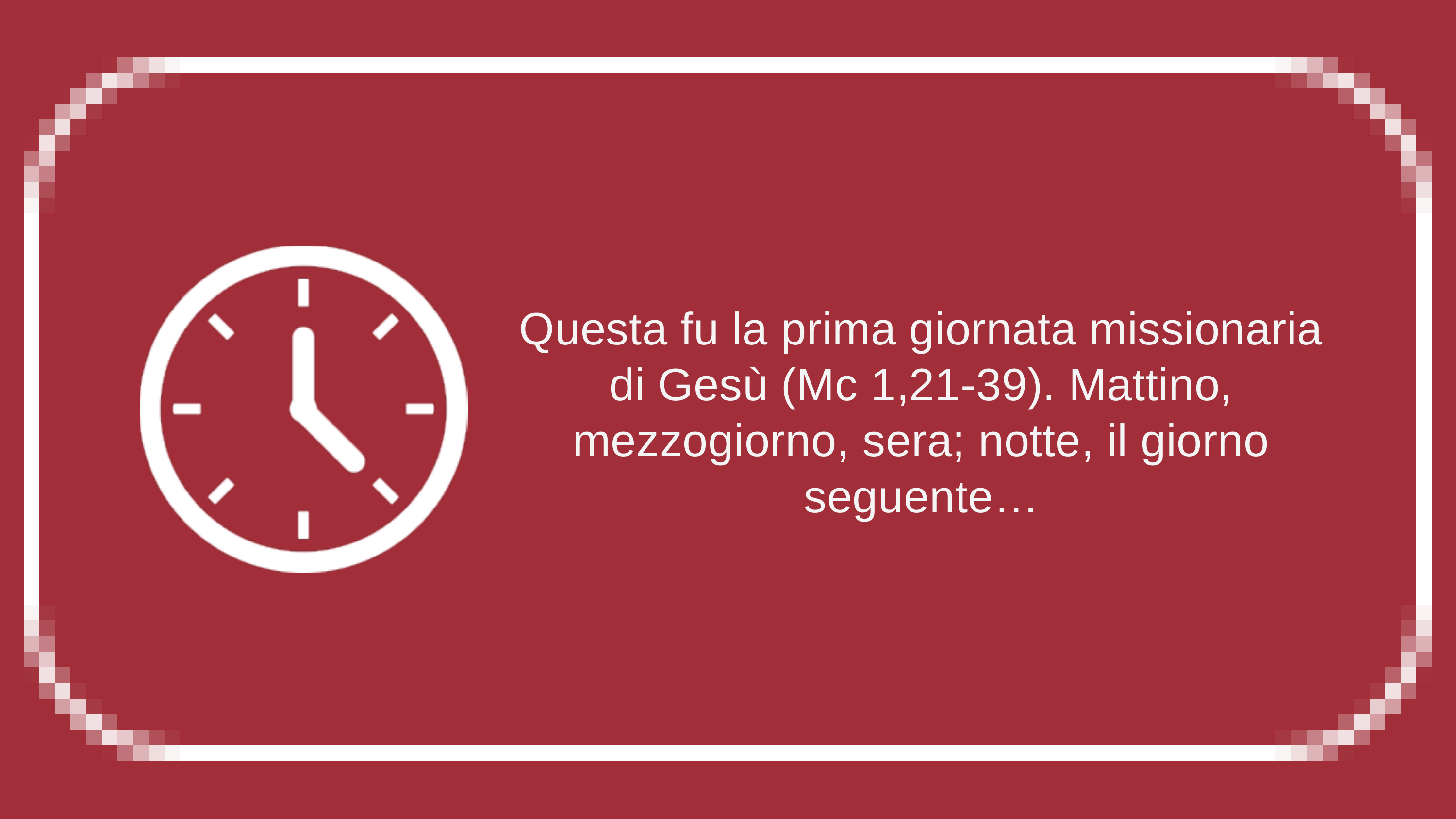

Questa fu la prima giornata missionaria di Gesù (Mc 1,21-39). Mattino, mezzogiorno, sera; notte, il giorno seguente…